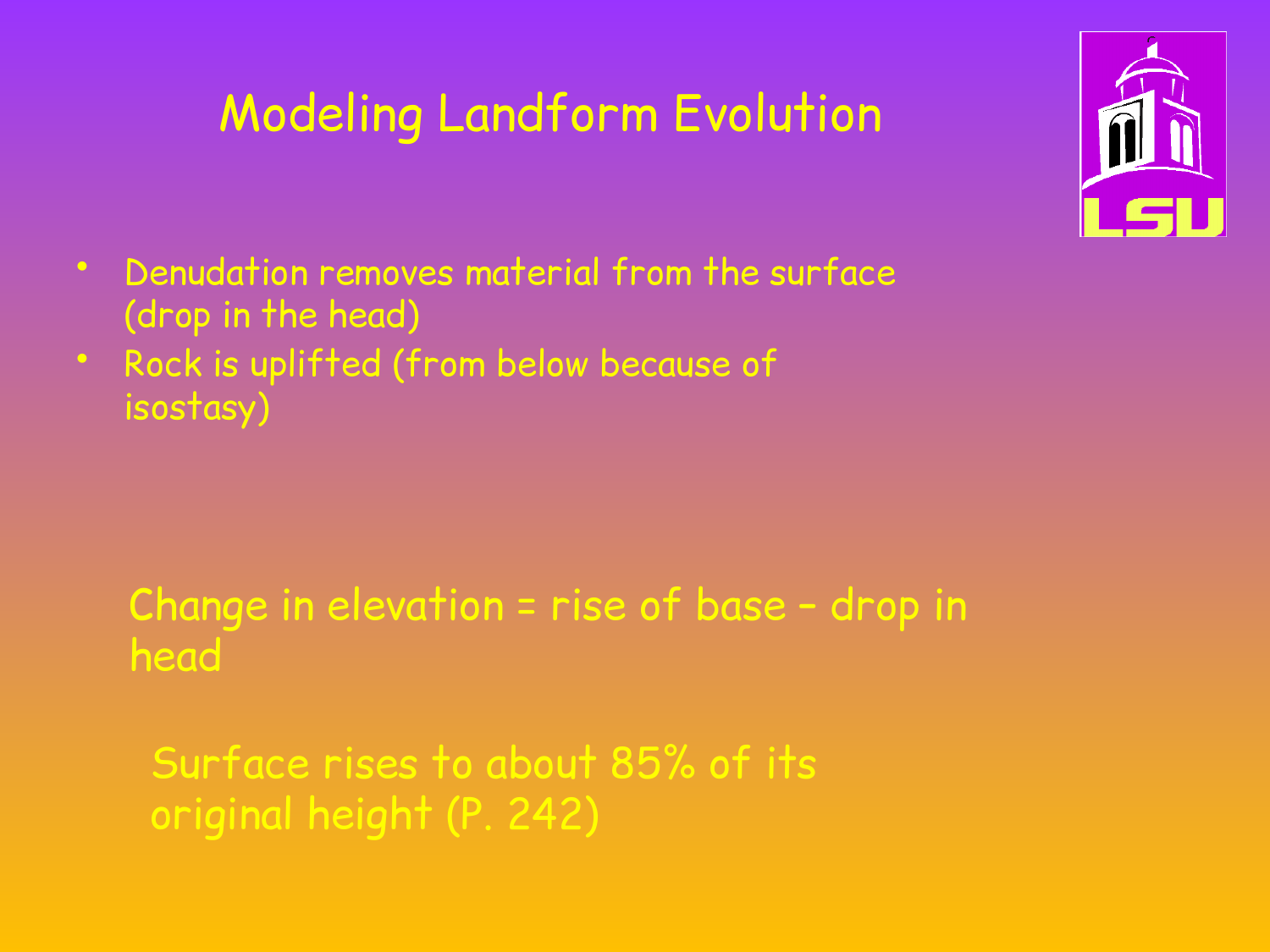

# Modeling Landform Evolution
Denudation removes material from the surface (drop in the head)
Rock is uplifted (from below because of isostasy)
Change in elevation = rise of base – drop in head
Surface rises to about 85% of its original height (P. 242)